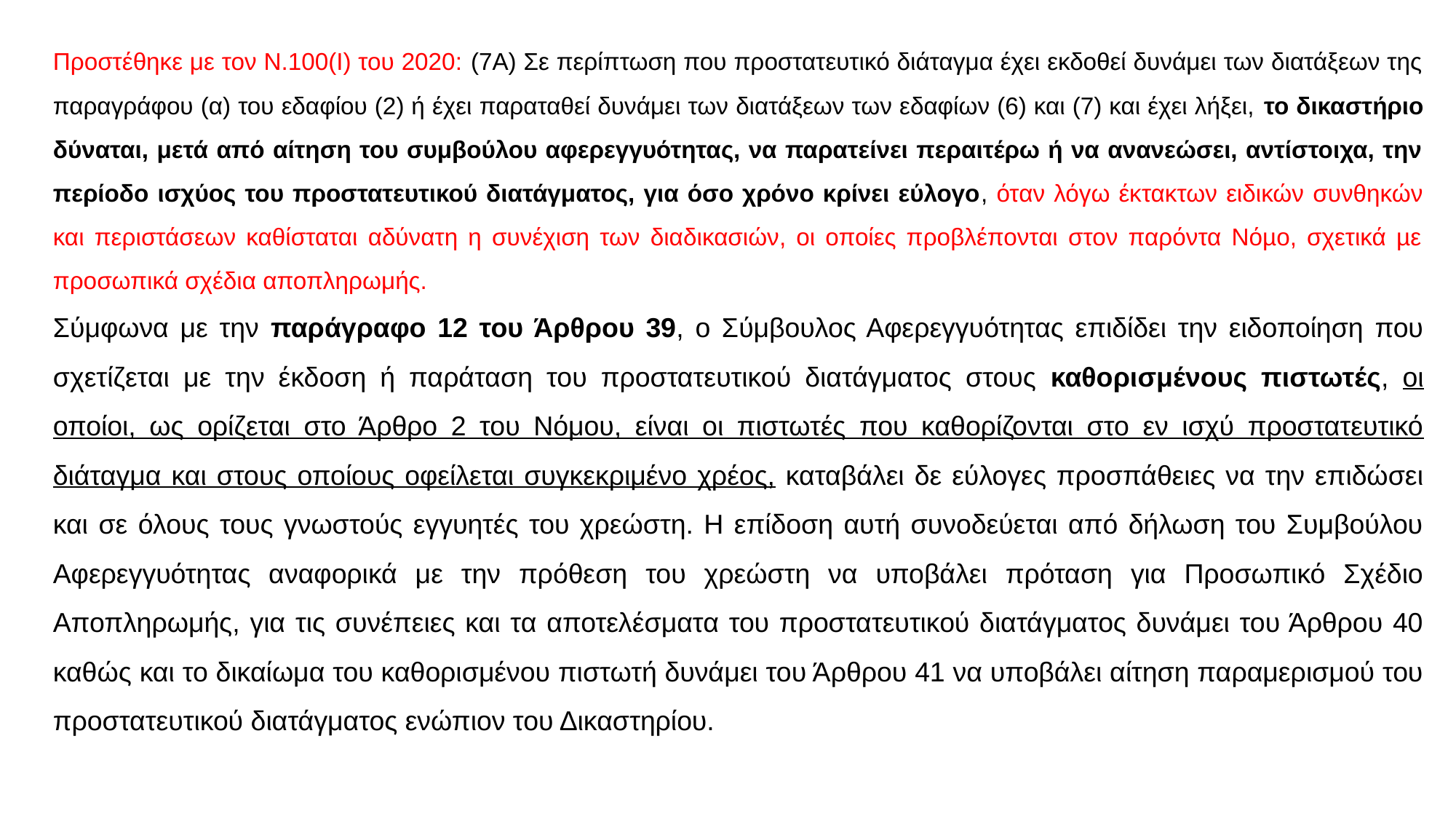

Προστέθηκε με τον Ν.100(Ι) του 2020: (7Α) Σε περίπτωση που προστατευτικό διάταγμα έχει εκδοθεί δυνάμει των διατάξεων της παραγράφου (α) του εδαφίου (2) ή έχει παραταθεί δυνάμει των διατάξεων των εδαφίων (6) και (7) και έχει λήξει, το δικαστήριο δύναται, μετά από αίτηση του συμβούλου αφερεγγυότητας, να παρατείνει περαιτέρω ή να ανανεώσει, αντίστοιχα, την περίοδο ισχύος του προστατευτικού διατάγματος, για όσο χρόνο κρίνει εύλογο, όταν λόγω έκτακτων ειδικών συνθηκών και περιστάσεων καθίσταται αδύνατη η συνέχιση των διαδικασιών, οι οποίες προβλέπονται στον παρόντα Νόµο, σχετικά µε προσωπικά σχέδια αποπληρωμής.
Σύμφωνα με την παράγραφο 12 του Άρθρου 39, ο Σύμβουλος Αφερεγγυότητας επιδίδει την ειδοποίηση που σχετίζεται με την έκδοση ή παράταση του προστατευτικού διατάγματος στους καθορισμένους πιστωτές, οι οποίοι, ως ορίζεται στο Άρθρο 2 του Νόμου, είναι οι πιστωτές που καθορίζονται στο εν ισχύ προστατευτικό διάταγμα και στους οποίους οφείλεται συγκεκριμένο χρέος, καταβάλει δε εύλογες προσπάθειες να την επιδώσει και σε όλους τους γνωστούς εγγυητές του χρεώστη. Η επίδοση αυτή συνοδεύεται από δήλωση του Συμβούλου Αφερεγγυότητας αναφορικά με την πρόθεση του χρεώστη να υποβάλει πρόταση για Προσωπικό Σχέδιο Αποπληρωμής, για τις συνέπειες και τα αποτελέσματα του προστατευτικού διατάγματος δυνάμει του Άρθρου 40 καθώς και το δικαίωμα του καθορισμένου πιστωτή δυνάμει του Άρθρου 41 να υποβάλει αίτηση παραμερισμού του προστατευτικού διατάγματος ενώπιον του Δικαστηρίου.